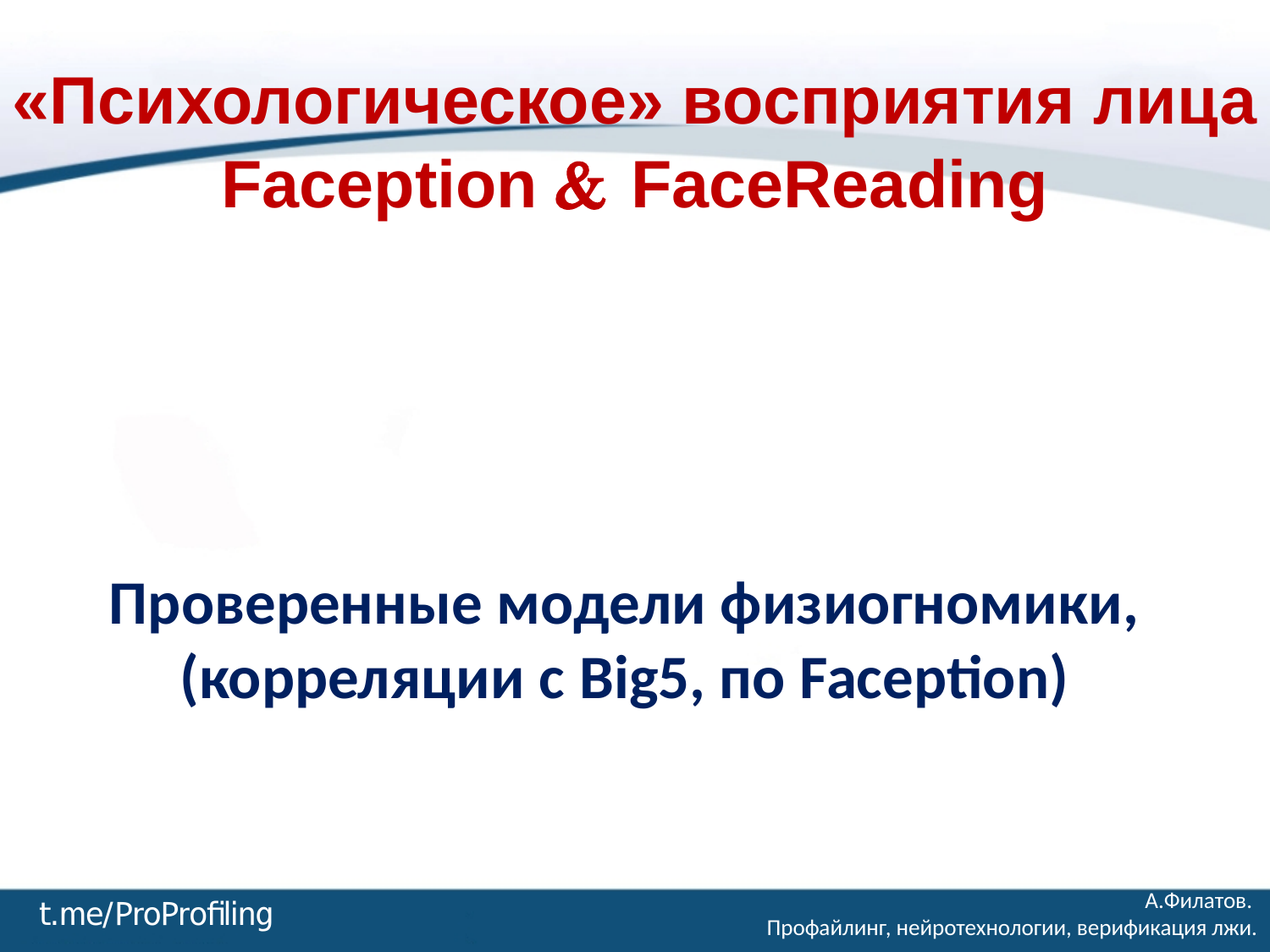

«Психологическое» восприятия лица
Faception & FaceReading
# Проверенные модели физиогномики, (корреляции с Big5, по Faception)
t.me/ProProfiling
А.Филатов.
Профайлинг, нейротехнологии, верификация лжи.